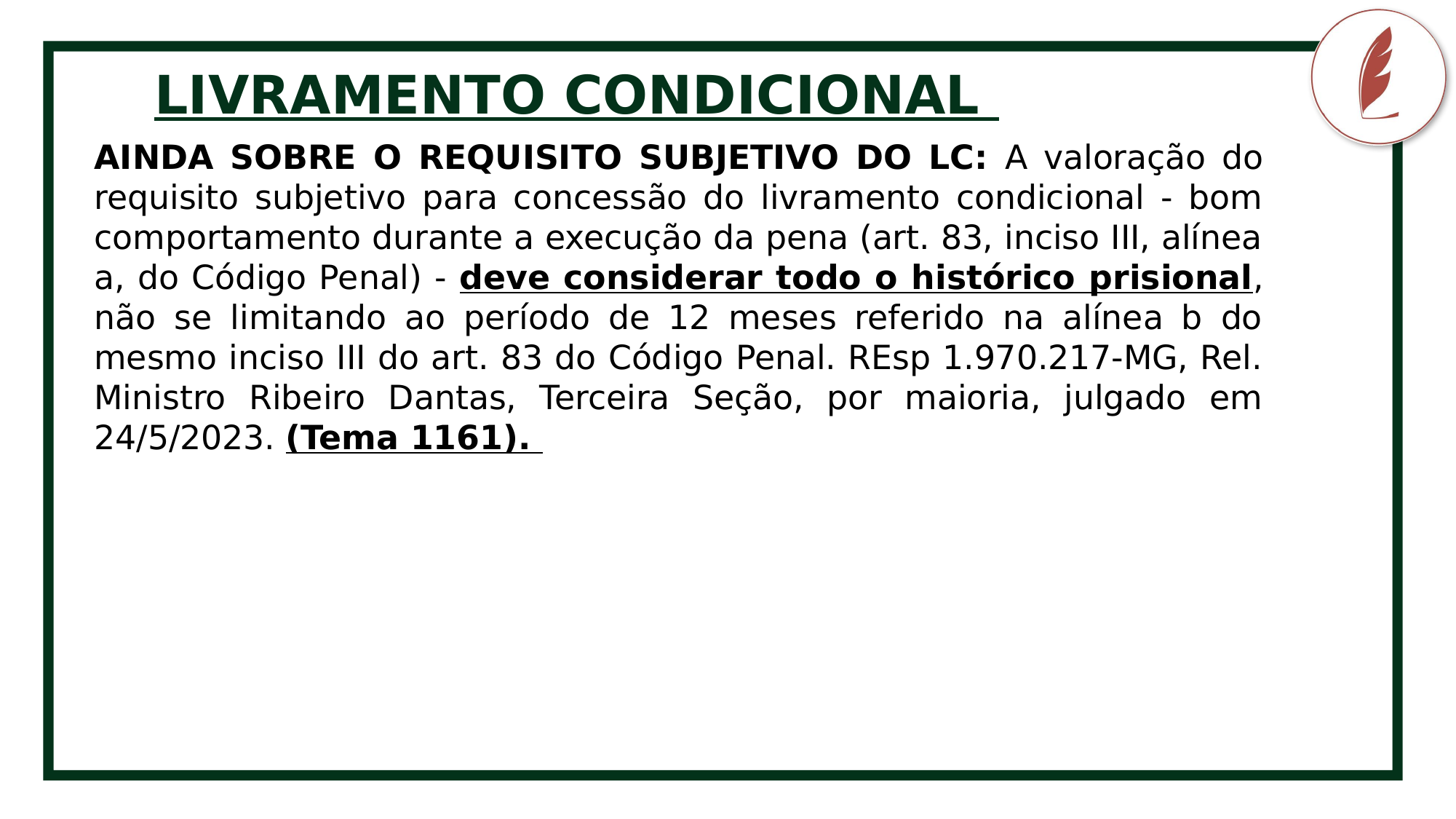

LIVRAMENTO CONDICIONAL

CRIMINOLOGIA
AINDA SOBRE O REQUISITO SUBJETIVO DO LC: A valoração do requisito subjetivo para concessão do livramento condicional - bom comportamento durante a execução da pena (art. 83, inciso III, alínea a, do Código Penal) - deve considerar todo o histórico prisional, não se limitando ao período de 12 meses referido na alínea b do mesmo inciso III do art. 83 do Código Penal. REsp 1.970.217-MG, Rel. Ministro Ribeiro Dantas, Terceira Seção, por maioria, julgado em 24/5/2023. (Tema 1161).

Fonte pro conteúdo

não-destaque